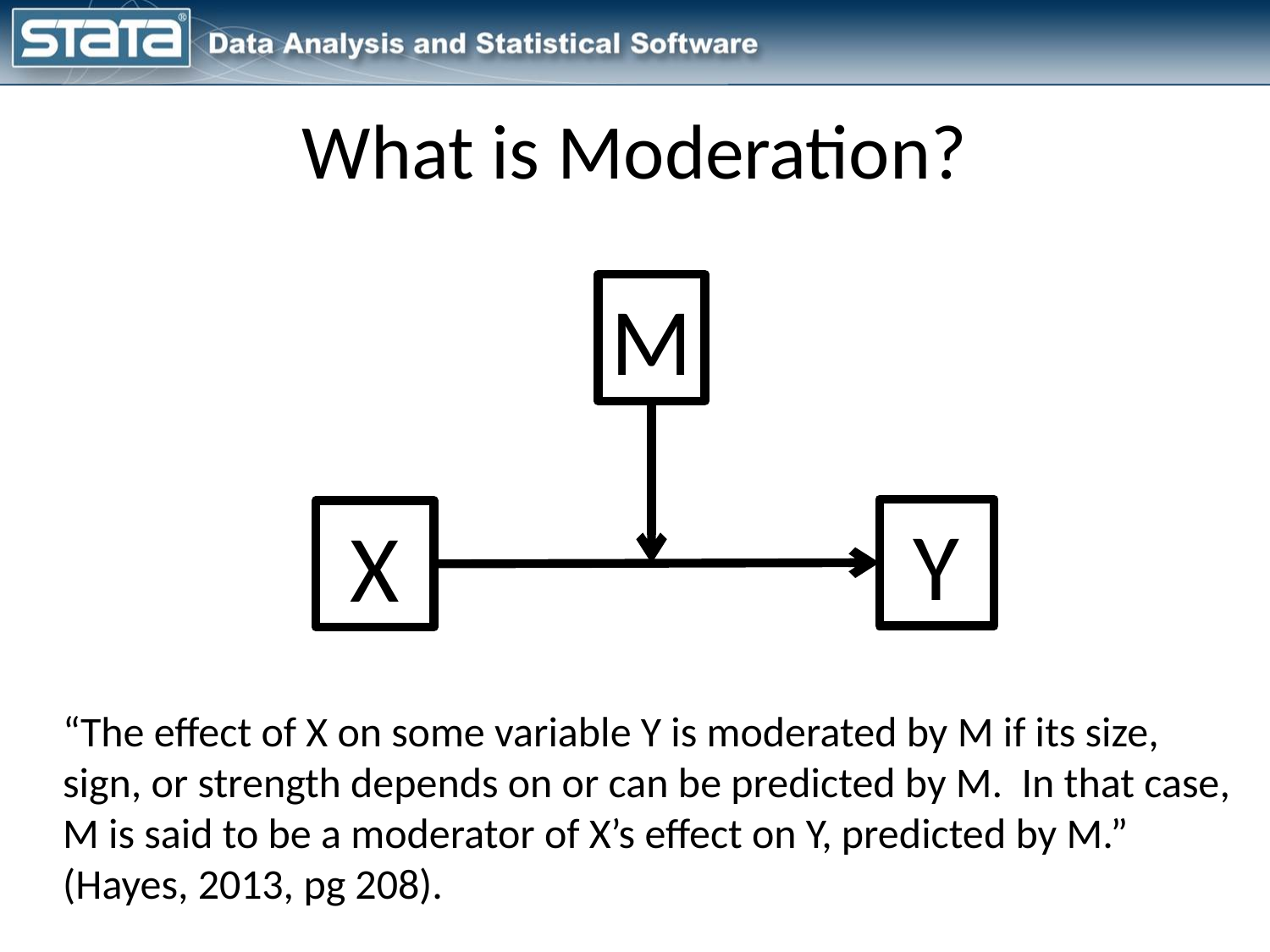

# What is Moderation?
M
 Y
 X
“The effect of X on some variable Y is moderated by M if its size,
sign, or strength depends on or can be predicted by M.  In that case,
M is said to be a moderator of X’s effect on Y, predicted by M.”
(Hayes, 2013, pg 208).